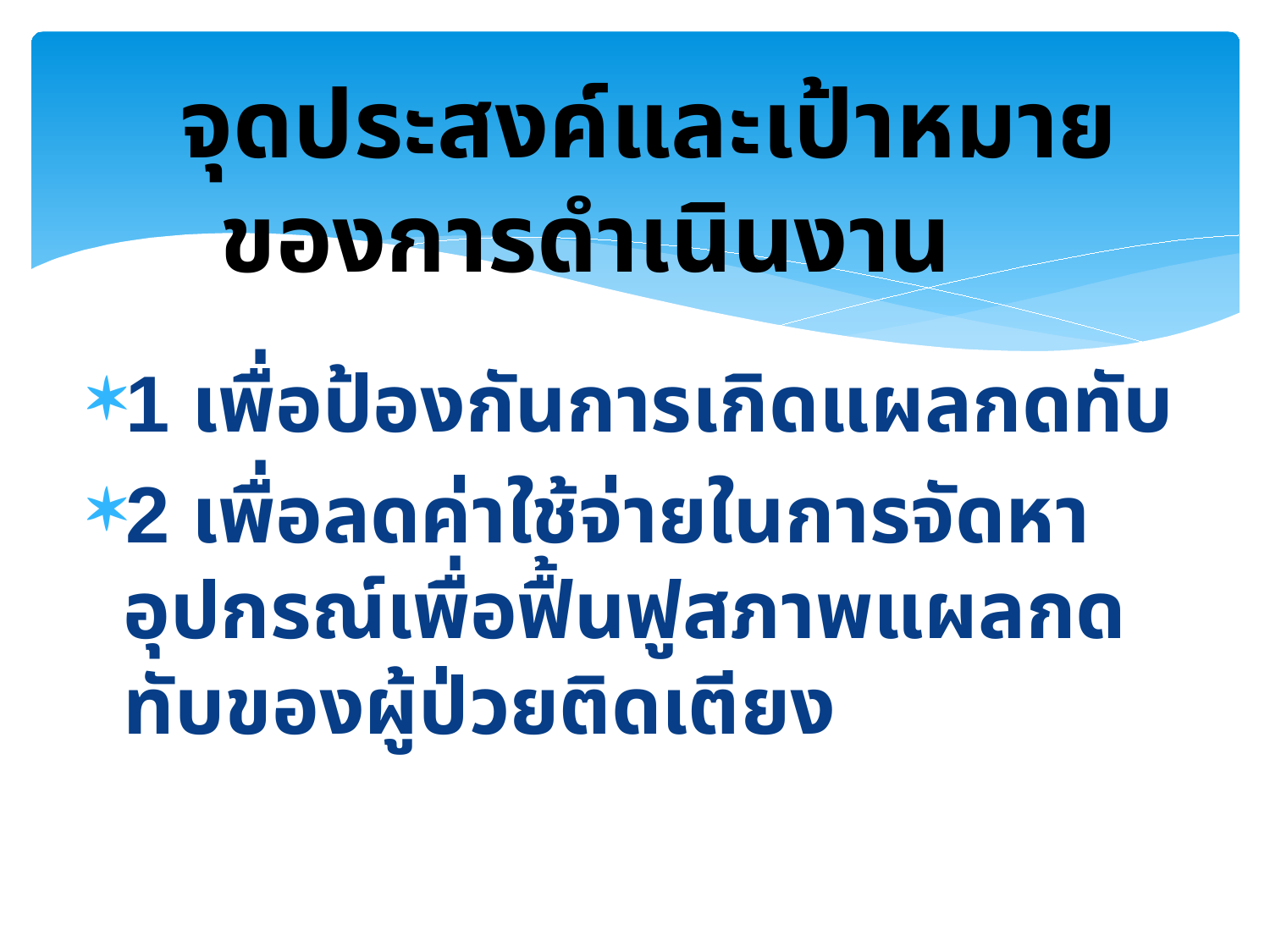

# จุดประสงค์และเป้าหมายของการดำเนินงาน
1 เพื่อป้องกันการเกิดแผลกดทับ
2 เพื่อลดค่าใช้จ่ายในการจัดหาอุปกรณ์เพื่อฟื้นฟูสภาพแผลกดทับของผู้ป่วยติดเตียง